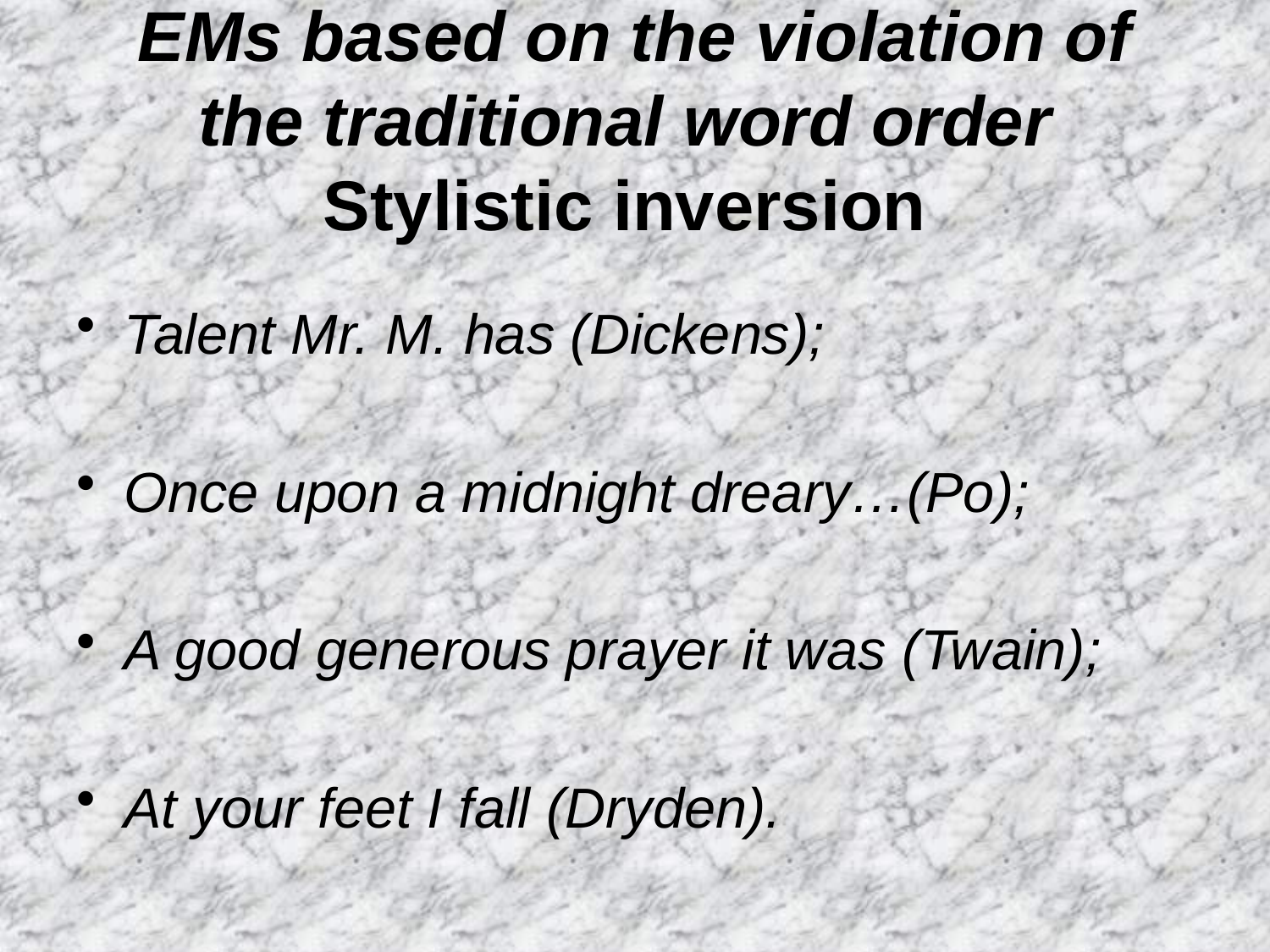

# EMs based on the violation of the traditional word order Stylistic inversion
Talent Mr. M. has (Dickens);

Once upon a midnight dreary…(Po);

A good generous prayer it was (Twain);

At your feet I fall (Dryden).